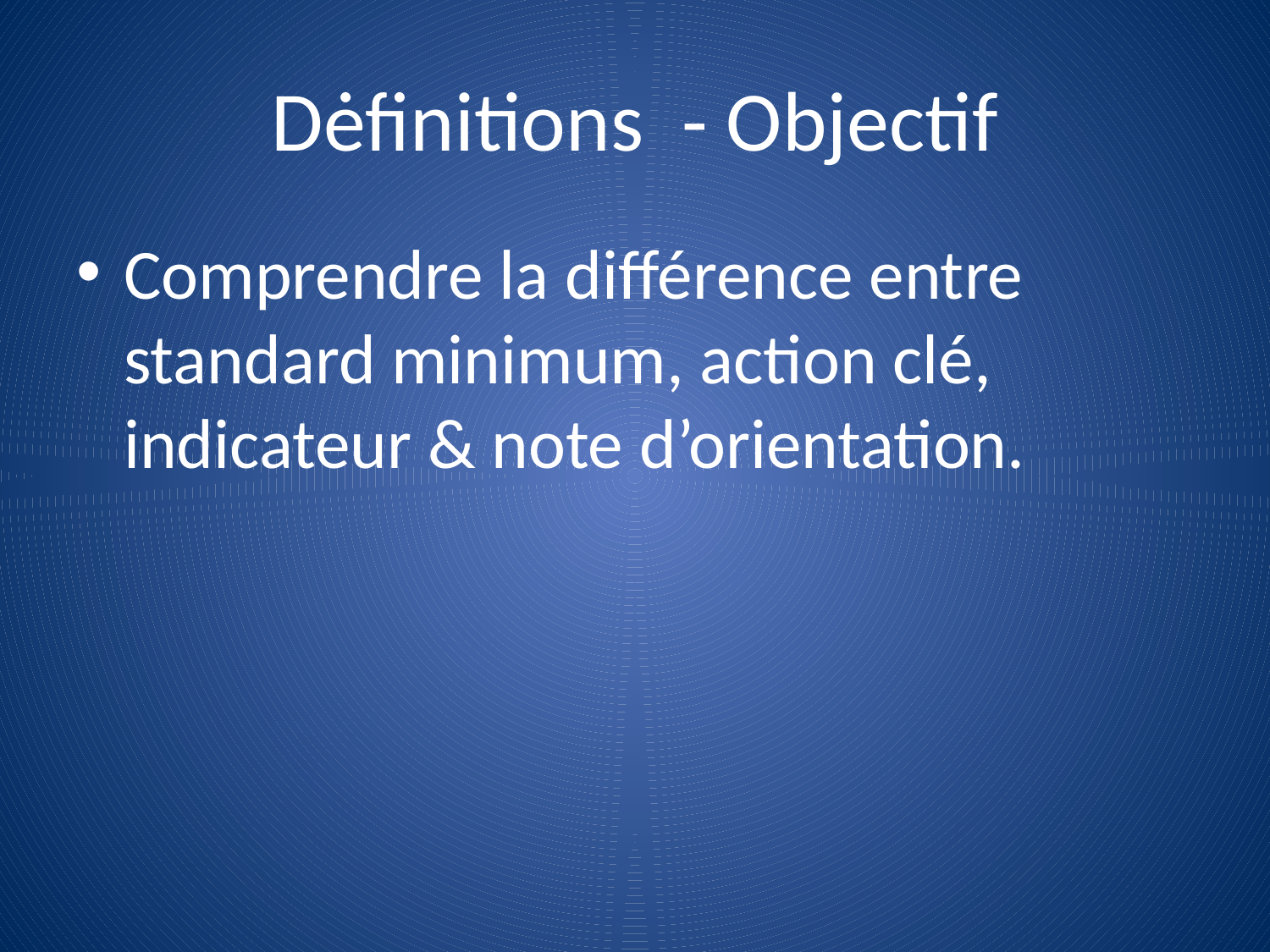

# Dėfinitions  - Objectif
Comprendre la différence entre standard minimum, action clé, indicateur & note d’orientation.